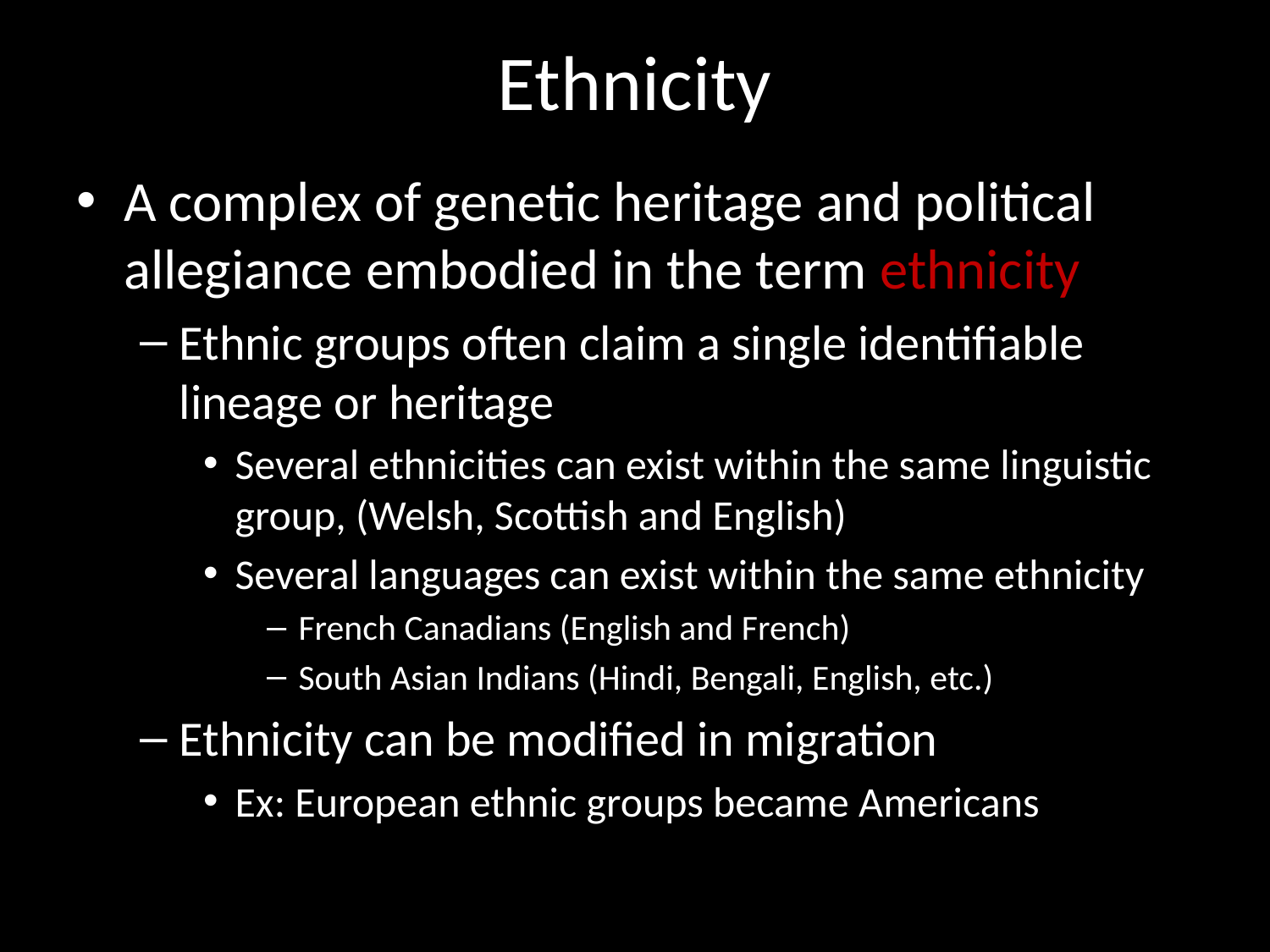

# Ethnicity
A complex of genetic heritage and political allegiance embodied in the term ethnicity
Ethnic groups often claim a single identifiable lineage or heritage
Several ethnicities can exist within the same linguistic group, (Welsh, Scottish and English)
Several languages can exist within the same ethnicity
French Canadians (English and French)
South Asian Indians (Hindi, Bengali, English, etc.)
Ethnicity can be modified in migration
Ex: European ethnic groups became Americans